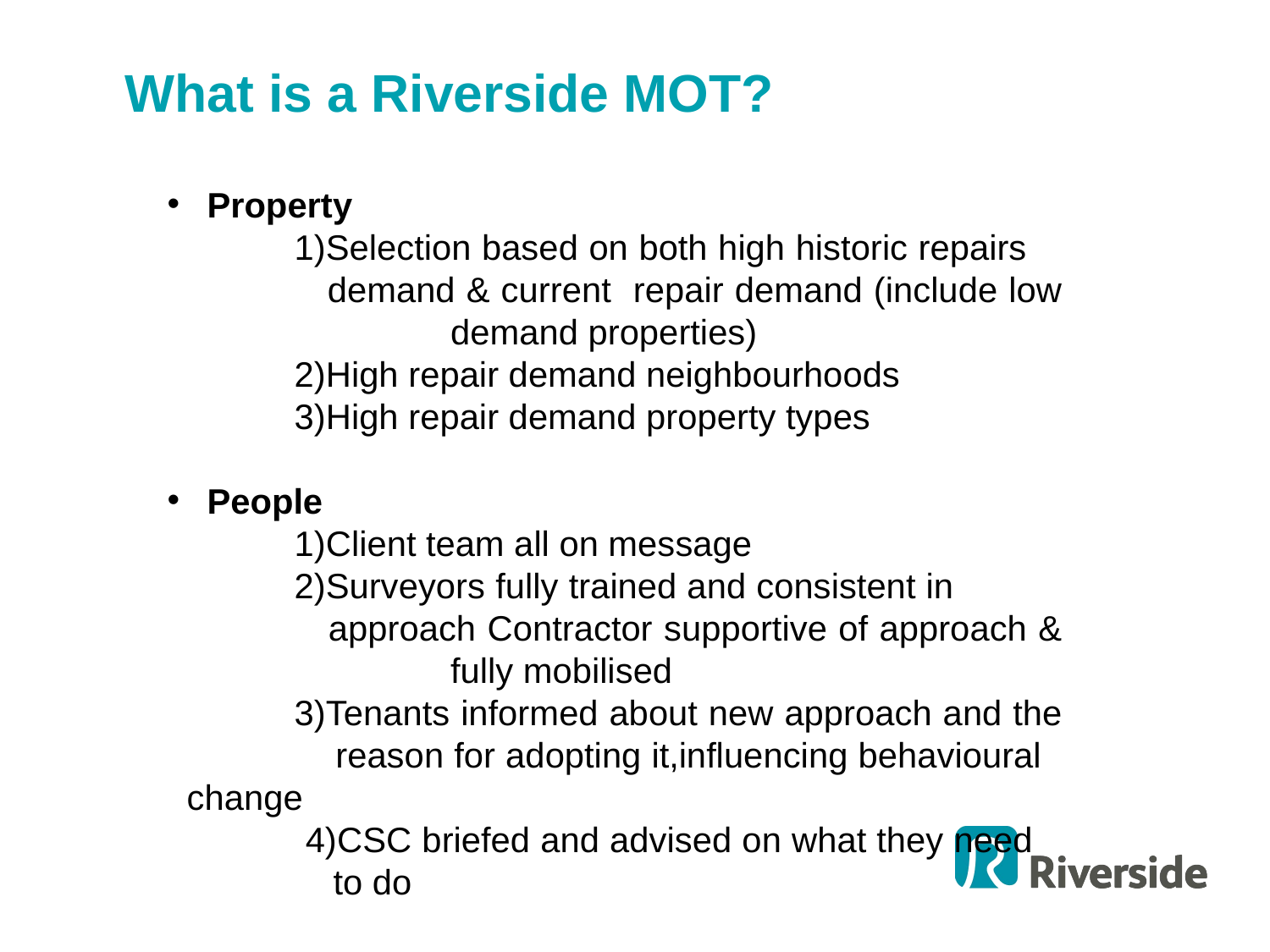

# What is a Riverside MOT?
Property
	1)Selection based on both high historic repairs 		   demand & current  repair demand (include low 	 	   demand properties)
	2)High repair demand neighbourhoods
	3)High repair demand property types

People
 	1)Client team all on message
	2)Surveyors fully trained and consistent in      	 	   approach Contractor supportive of approach & 	    	   fully mobilised
	3)Tenants informed about new approach and the 	    reason for adopting it,influencing behavioural     change
 	 4)CSC briefed and advised on what they need 		    to do